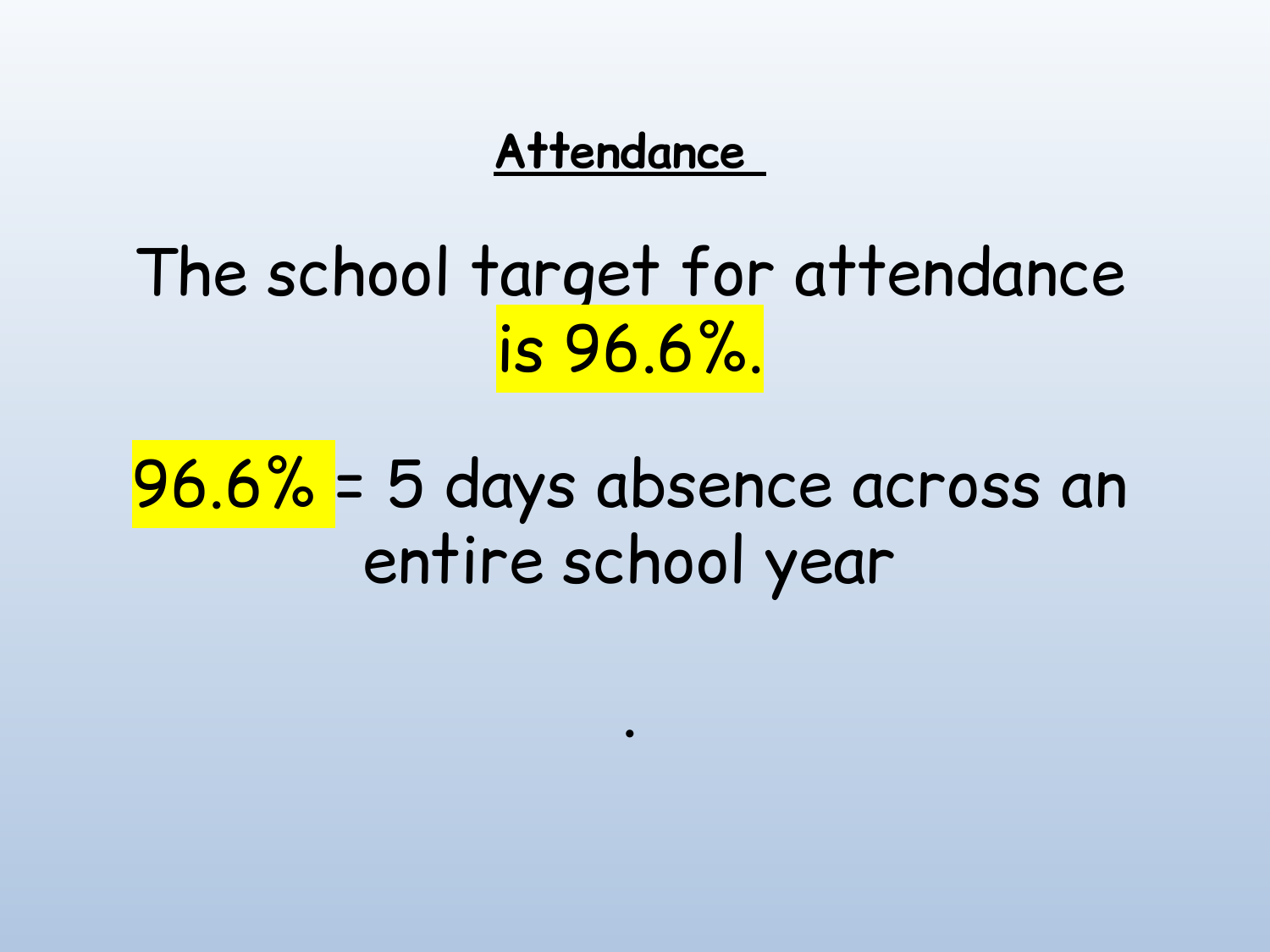

Attendance

The school target for attendance is 96.6%.

96.6% = 5 days absence across an entire school year

.